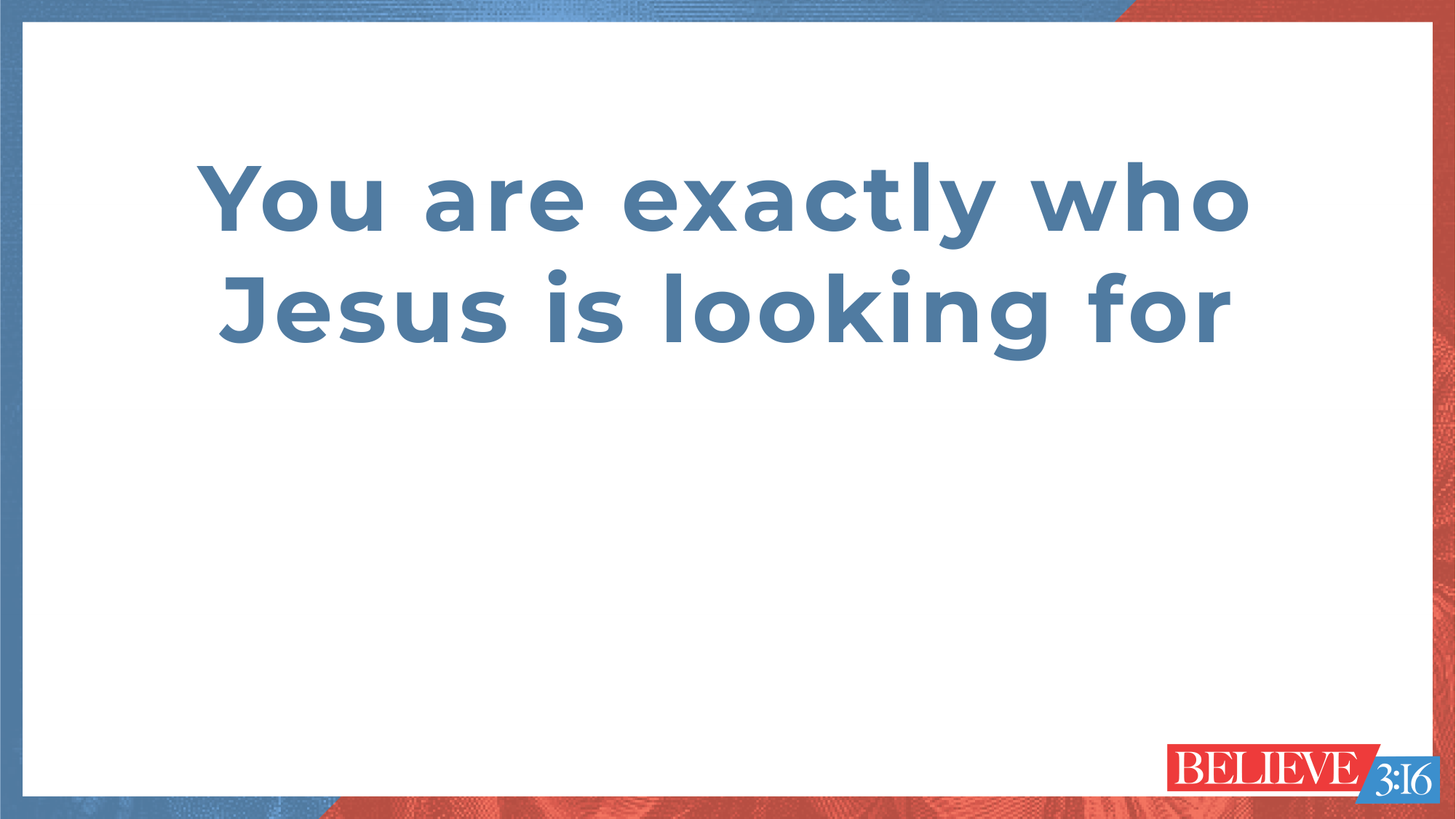

You are exactly who Jesus is looking for